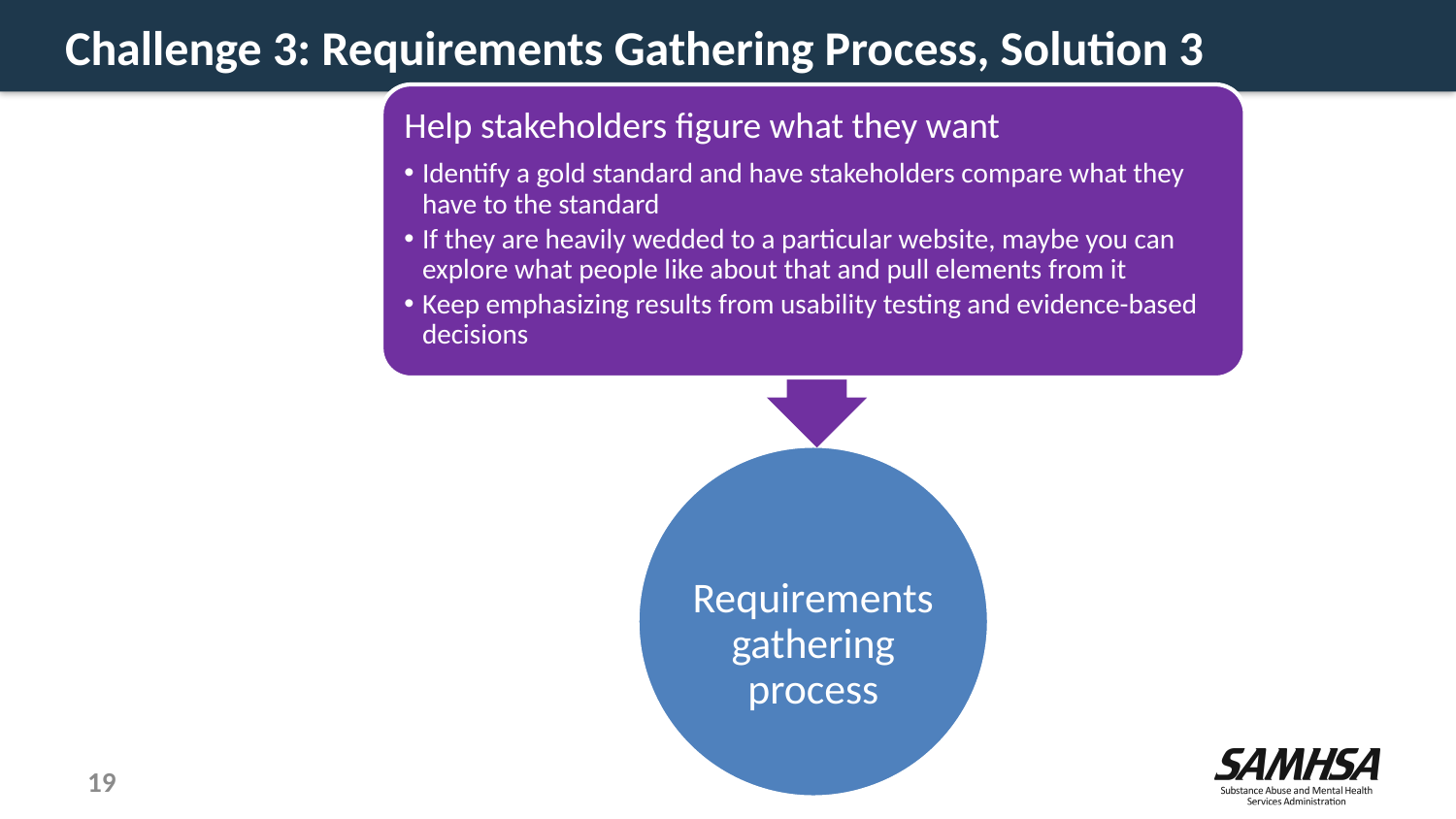

# Challenge 3: Requirements Gathering Process, Solution 3
 Requirements gathering process
Help stakeholders figure what they want
Identify a gold standard and have stakeholders compare what they have to the standard
If they are heavily wedded to a particular website, maybe you can explore what people like about that and pull elements from it
Keep emphasizing results from usability testing and evidence-based decisions
19